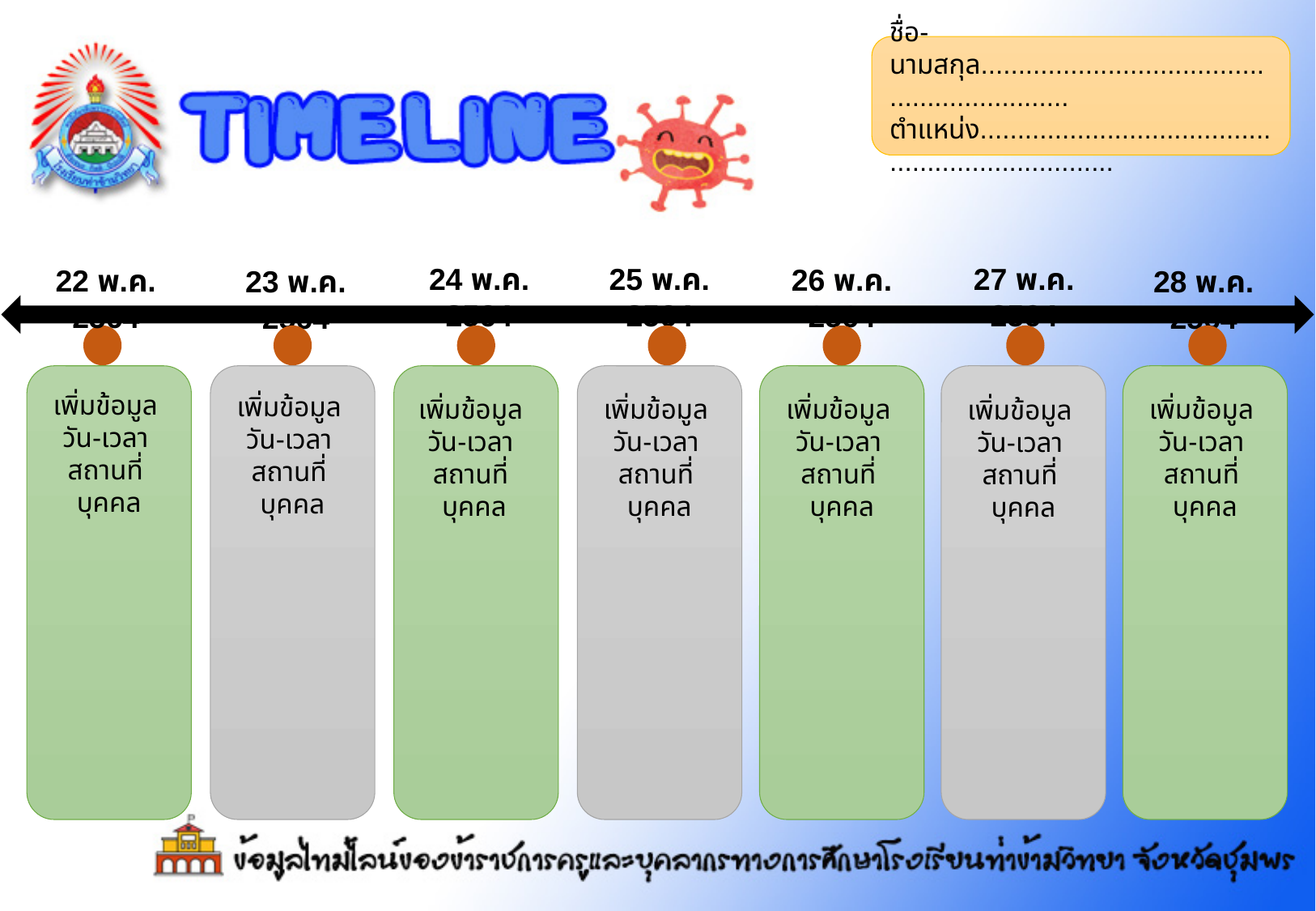

ชื่อ-นามสกุล..............................................................
ตำแหน่ง.....................................................................
25 พ.ค. 2564
24 พ.ค. 2564
27 พ.ค. 2564
26 พ.ค. 2564
22 พ.ค. 2564
23 พ.ค. 2564
28 พ.ค. 2564

เพิ่มข้อมูล
วัน-เวลา
สถานที่
บุคคล
เพิ่มข้อมูล
วัน-เวลา
สถานที่
บุคคล
เพิ่มข้อมูล
วัน-เวลา
สถานที่
บุคคล
เพิ่มข้อมูล
วัน-เวลา
สถานที่
บุคคล
เพิ่มข้อมูล
วัน-เวลา
สถานที่
บุคคล
เพิ่มข้อมูล
วัน-เวลา
สถานที่
บุคคล
เพิ่มข้อมูล
วัน-เวลา
สถานที่
บุคคล